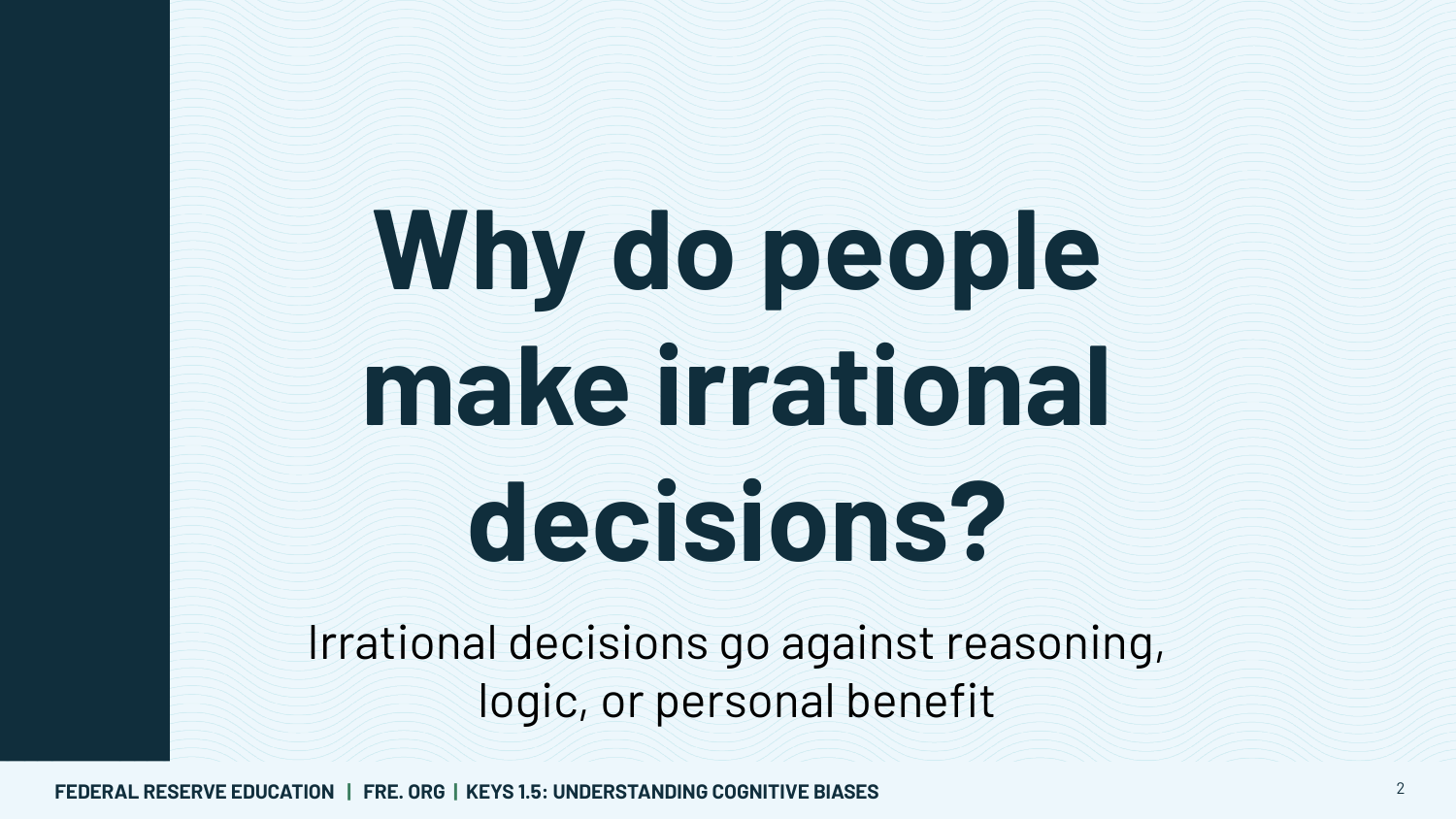

Why do people make irrational decisions?
Why do people make irrational decisions?
Irrational decisions go against reasoning, logic, or personal benefit